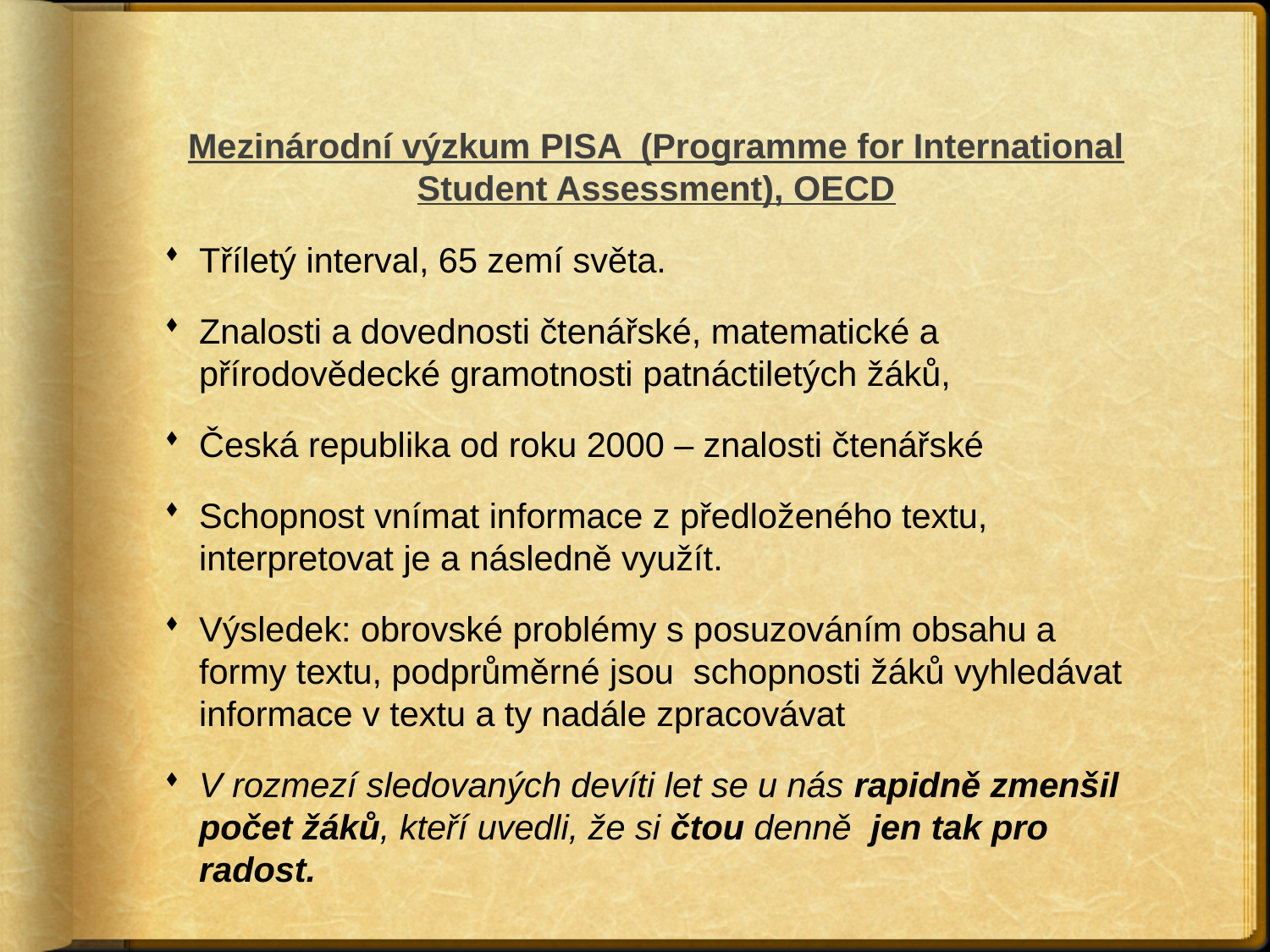

Mezinárodní výzkum PISA  (Programme for International Student Assessment), OECD
Tříletý interval, 65 zemí světa.
Znalosti a dovednosti čtenářské, matematické a přírodovědecké gramotnosti patnáctiletých žáků,
Česká republika od roku 2000 – znalosti čtenářské
Schopnost vnímat informace z předloženého textu, interpretovat je a následně využít.
Výsledek: obrovské problémy s posuzováním obsahu a formy textu, podprůměrné jsou  schopnosti žáků vyhledávat informace v textu a ty nadále zpracovávat
V rozmezí sledovaných devíti let se u nás rapidně zmenšil počet žáků, kteří uvedli, že si čtou denně  jen tak pro radost.